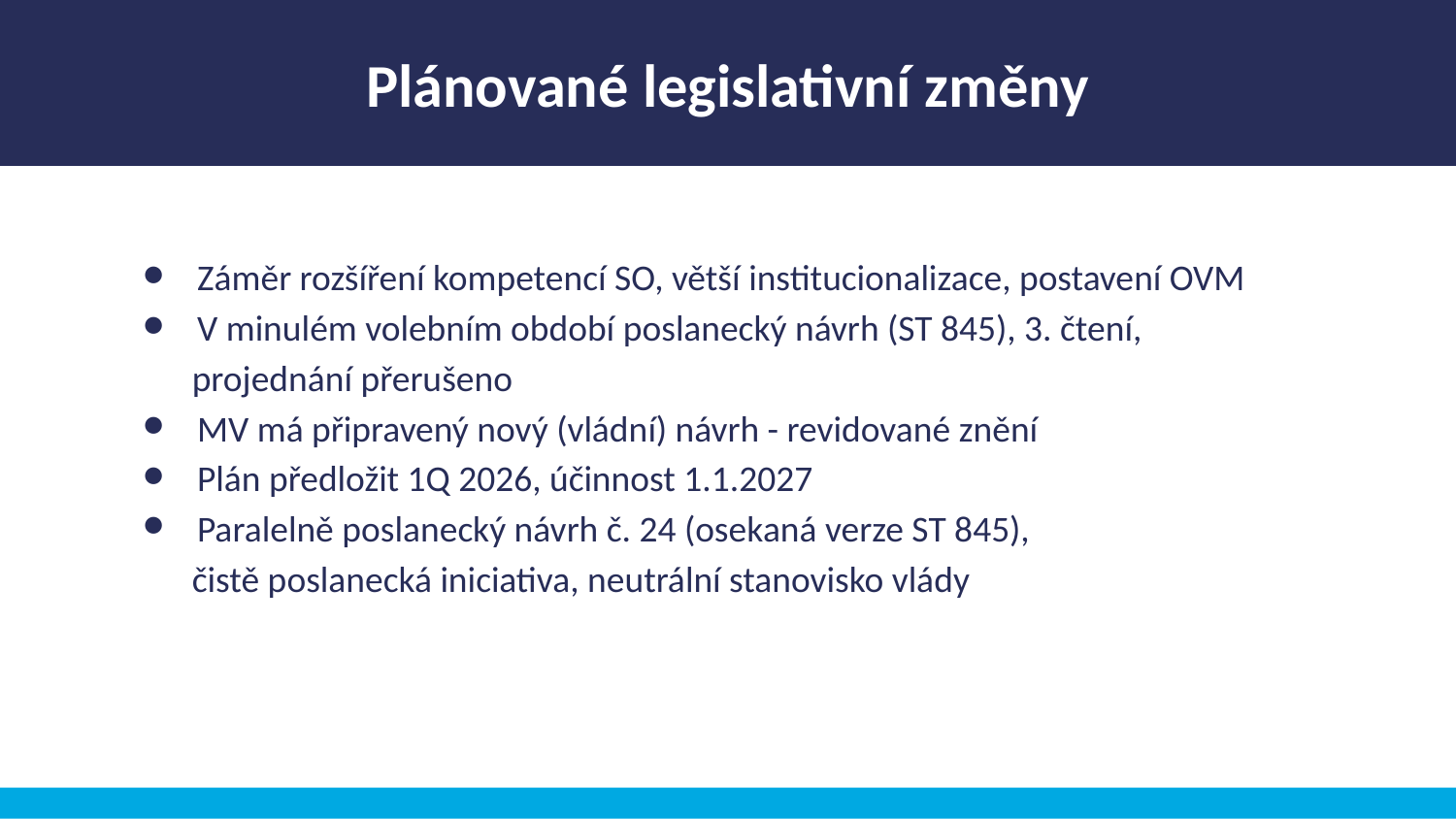

Plánované legislativní změny

Záměr rozšíření kompetencí SO, větší institucionalizace, postavení OVM
V minulém volebním období poslanecký návrh (ST 845), 3. čtení,
      projednání přerušeno
MV má připravený nový (vládní) návrh - revidované znění
Plán předložit 1Q 2026, účinnost 1.1.2027
Paralelně poslanecký návrh č. 24 (osekaná verze ST 845),
      čistě poslanecká iniciativa, neutrální stanovisko vlády